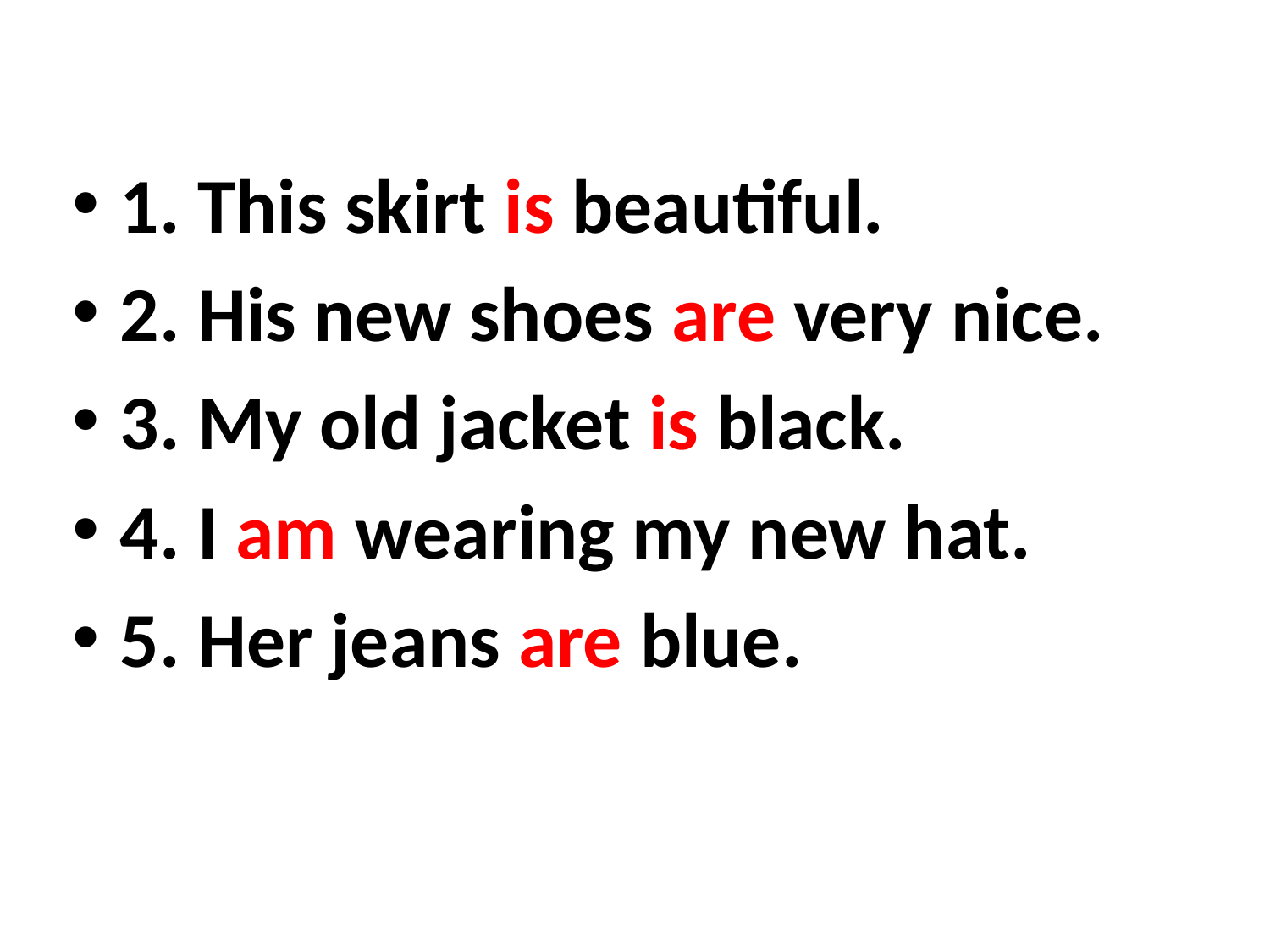

#
1. This skirt is beautiful.
2. His new shoes are very nice.
3. My old jacket is black.
4. I am wearing my new hat.
5. Her jeans are blue.